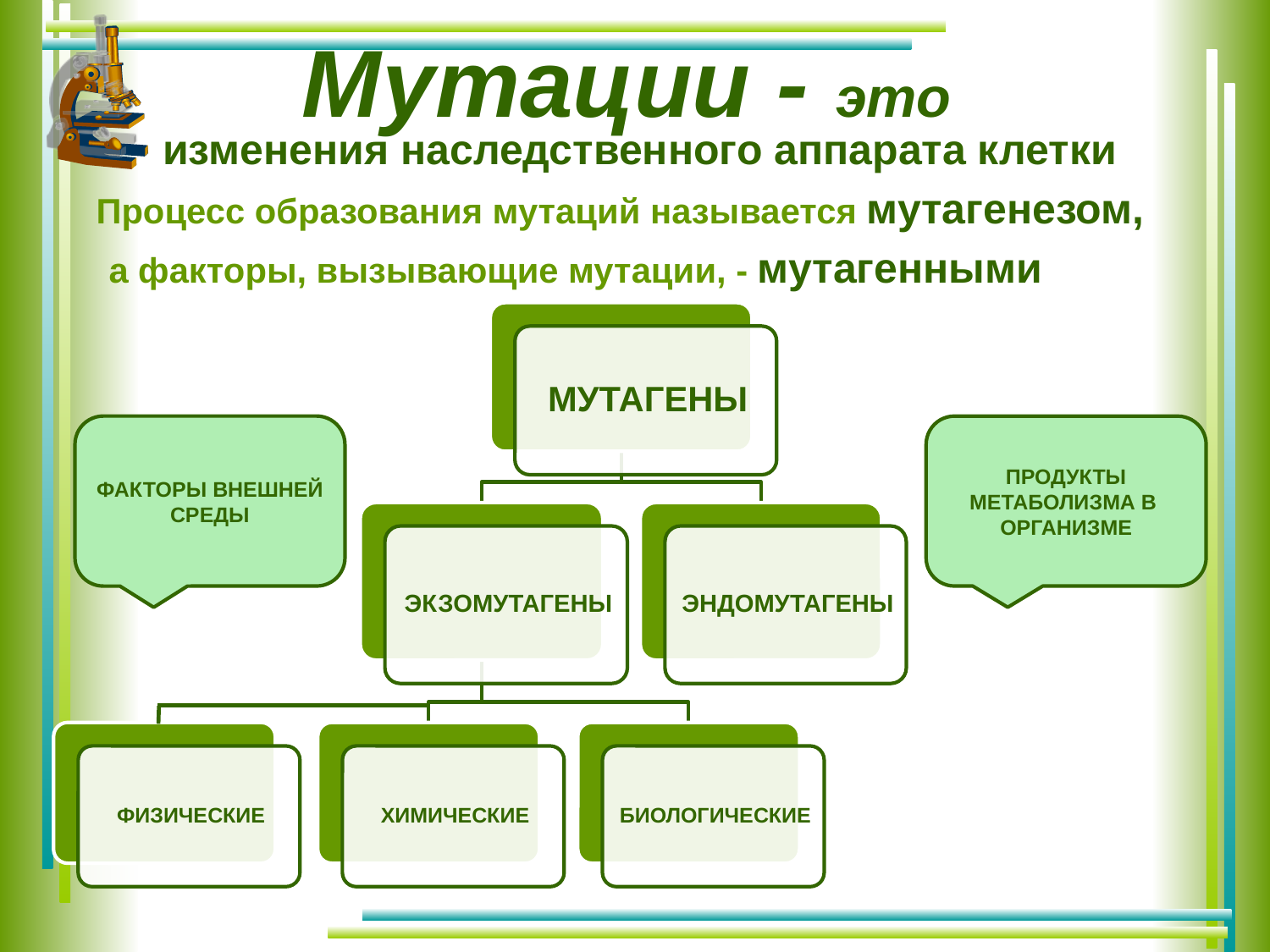

# Мутации - это
изменения наследственного аппарата клетки
      Процесс образования мутаций называется мутагенезом,
      а факторы, вызывающие мутации, - мутагенными

МУТАГЕНЫ
ЭКЗОМУТАГЕНЫ
ХИМИЧЕСКИЕ
БИОЛОГИЧЕСКИЕ
ЭНДОМУТАГЕНЫ
ФИЗИЧЕСКИЕ
ФАКТОРЫ ВНЕШНЕЙ СРЕДЫ
ПРОДУКТЫ МЕТАБОЛИЗМА В
ОРГАНИЗМЕ